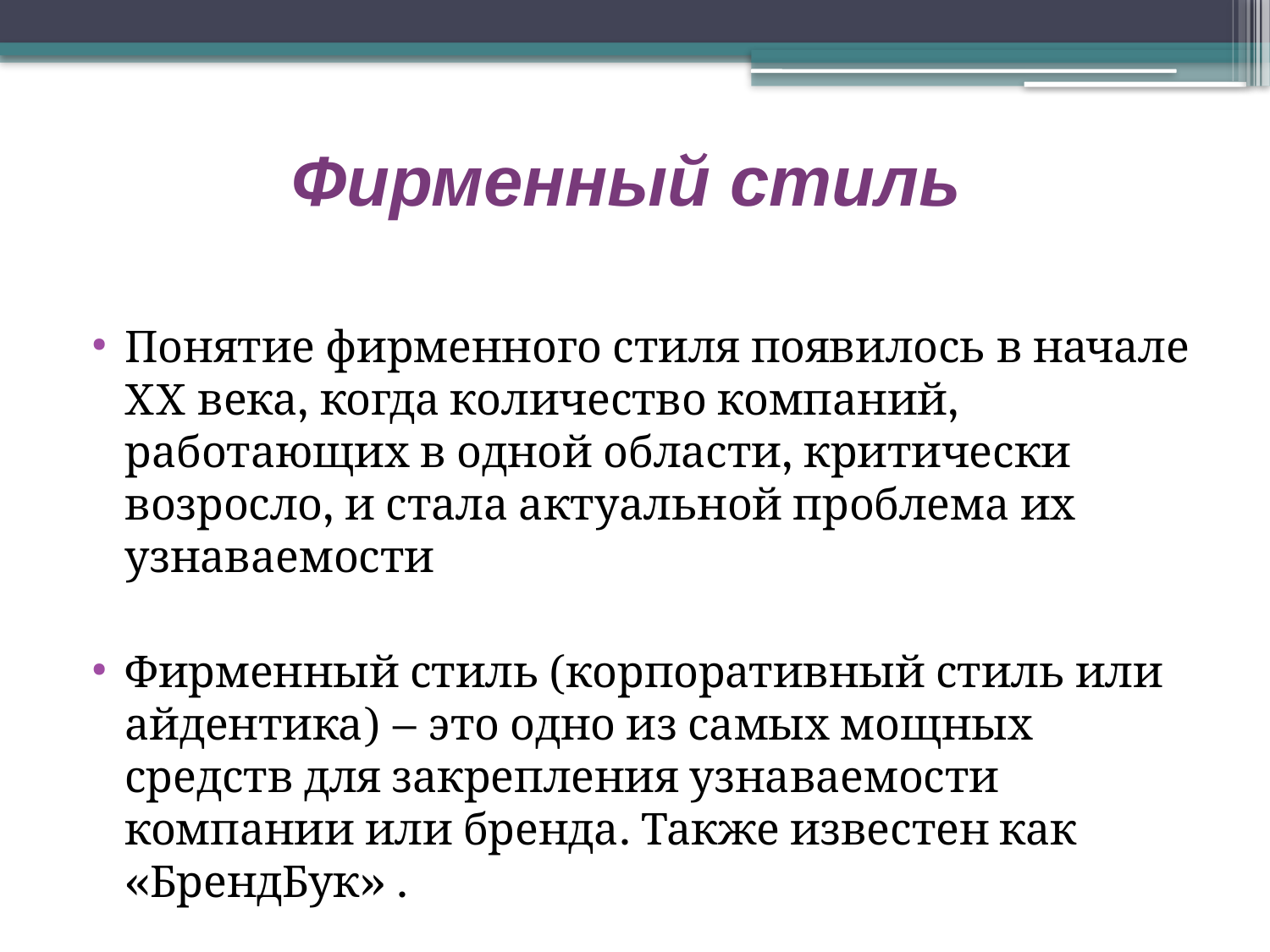

# Фирменный стиль
Понятие фирменного стиля появилось в начале XX века, когда количество компаний, работающих в одной области, критически возросло, и стала актуальной проблема их узнаваемости

Фирменный стиль (корпоративный стиль или айдентика) – это одно из самых мощных средств для закрепления узнаваемости компании или бренда. Также известен как «БрендБук» .